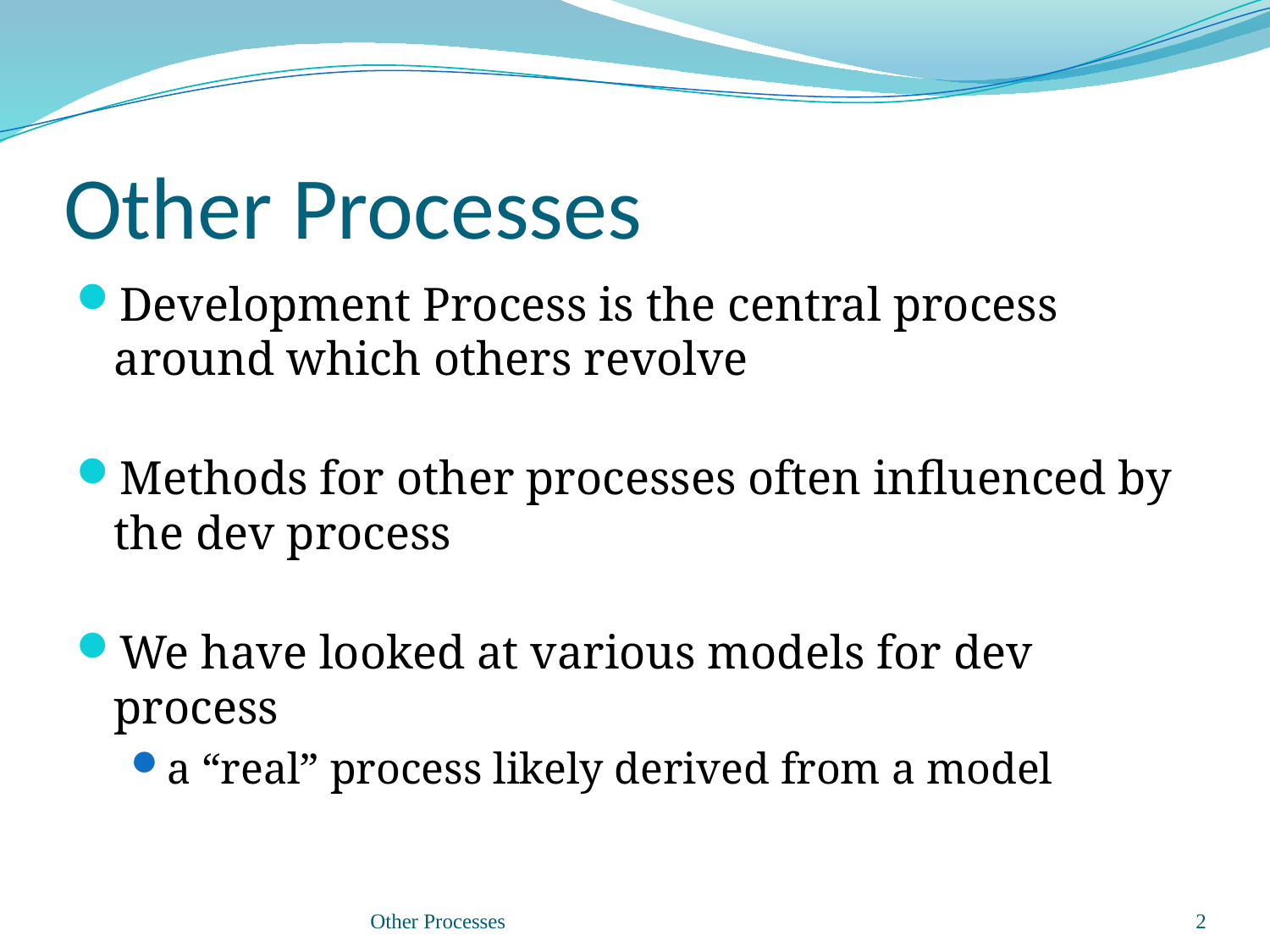

# Other Processes
Development Process is the central process around which others revolve
Methods for other processes often influenced by the dev process
We have looked at various models for dev process
a “real” process likely derived from a model
Other Processes
2